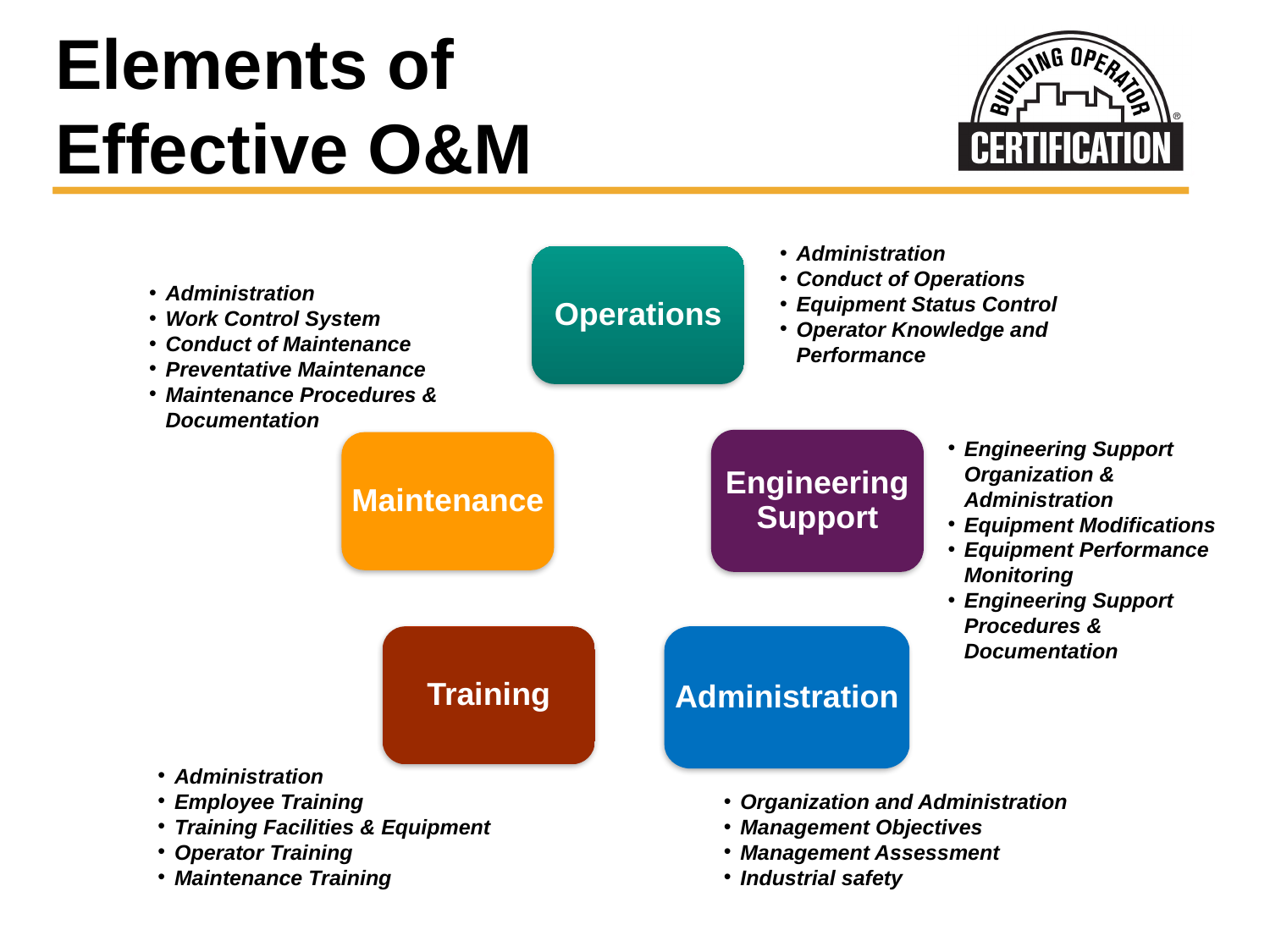

# Elements of Effective O&M
Administration
Conduct of Operations
Equipment Status Control
Operator Knowledge and Performance

Operations
Administration
Work Control System
Conduct of Maintenance
Preventative Maintenance
Maintenance Procedures & Documentation
Engineering Support Organization & Administration
Equipment Modifications
Equipment Performance Monitoring
Engineering Support Procedures & Documentation

Engineering Support
Maintenance
Training
Administration
Administration
Employee Training
Training Facilities & Equipment
Operator Training
Maintenance Training
Organization and Administration
Management Objectives
Management Assessment
Industrial safety